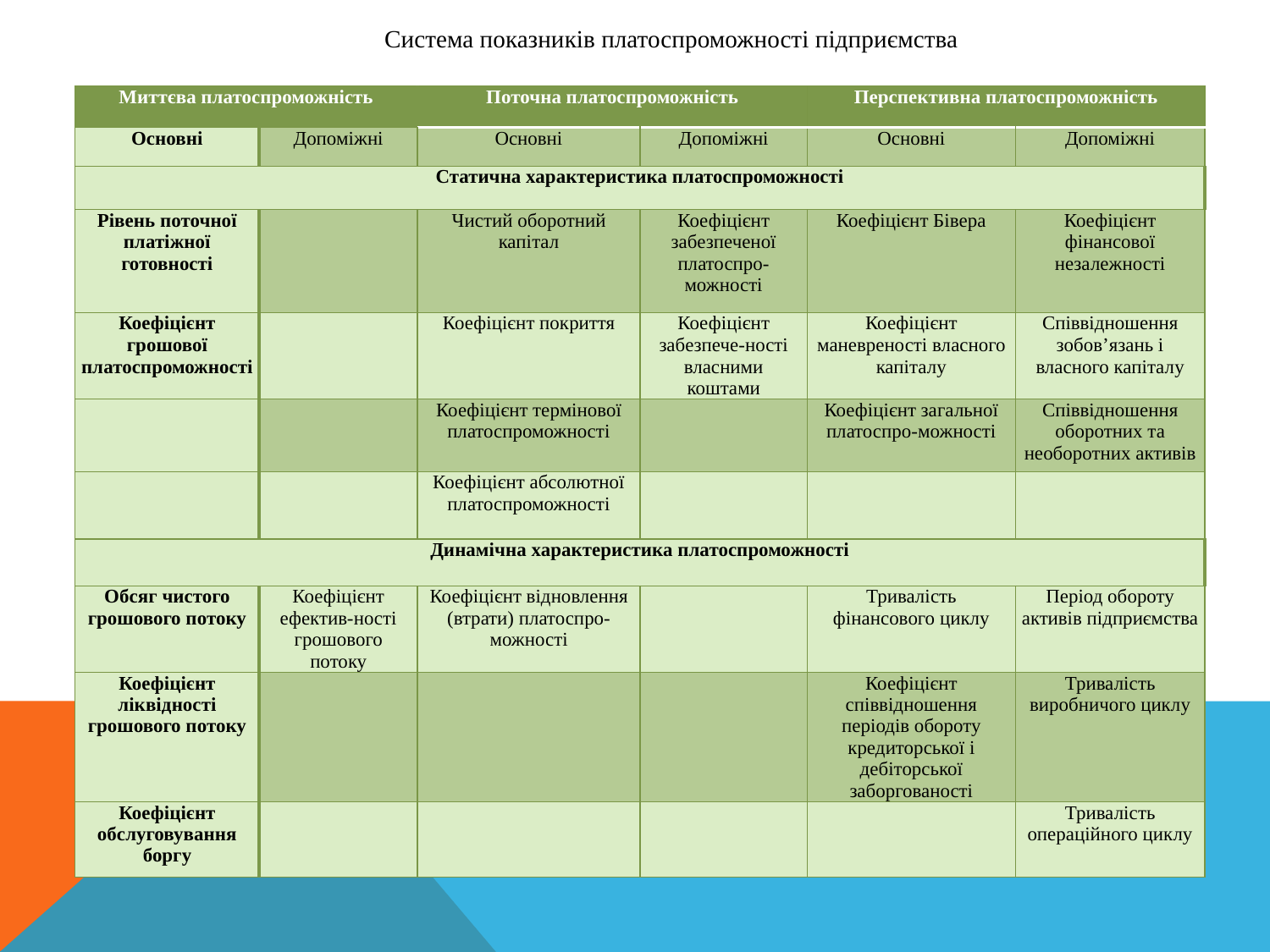

Система показників платоспроможності підприємства
| Миттєва платоспроможність |  | Поточна платоспроможність |  | Перспективна платоспроможність |  |
| --- | --- | --- | --- | --- | --- |
| Основні | Допоміжні | Основні | Допоміжні | Основні | Допоміжні |
| Статична характеристика платоспроможності |  |  |  |  |  |
| Рівень поточної платіжної готовності |  | Чистий оборотний капітал | Коефіцієнт забезпеченої платоспро-можності | Коефіцієнт Бівера | Коефіцієнт фінансової незалежності |
| Коефіцієнт грошової платоспроможності |  | Коефіцієнт покриття | Коефіцієнт забезпече-ності власними коштами | Коефіцієнт маневреності власного капіталу | Співвідношення зобов’язань і власного капіталу |
|  |  | Коефіцієнт термінової платоспроможності |  | Коефіцієнт загальної платоспро-можності | Співвідношення оборотних та необоротних активів |
|  |  | Коефіцієнт абсолютної платоспроможності |  |  |  |
| Динамічна характеристика платоспроможності |  |  |  |  |  |
| Обсяг чистого грошового потоку | Коефіцієнт ефектив-ності грошового потоку | Коефіцієнт відновлення (втрати) платоспро-можності |  | Тривалість фінансового циклу | Період обороту активів підприємства |
| Коефіцієнт ліквідності грошового потоку |  |  |  | Коефіцієнт співвідношення періодів обороту кредиторської і дебіторської заборгованості | Тривалість виробничого циклу |
| Коефіцієнт обслуговування боргу |  |  |  |  | Тривалість операційного циклу |